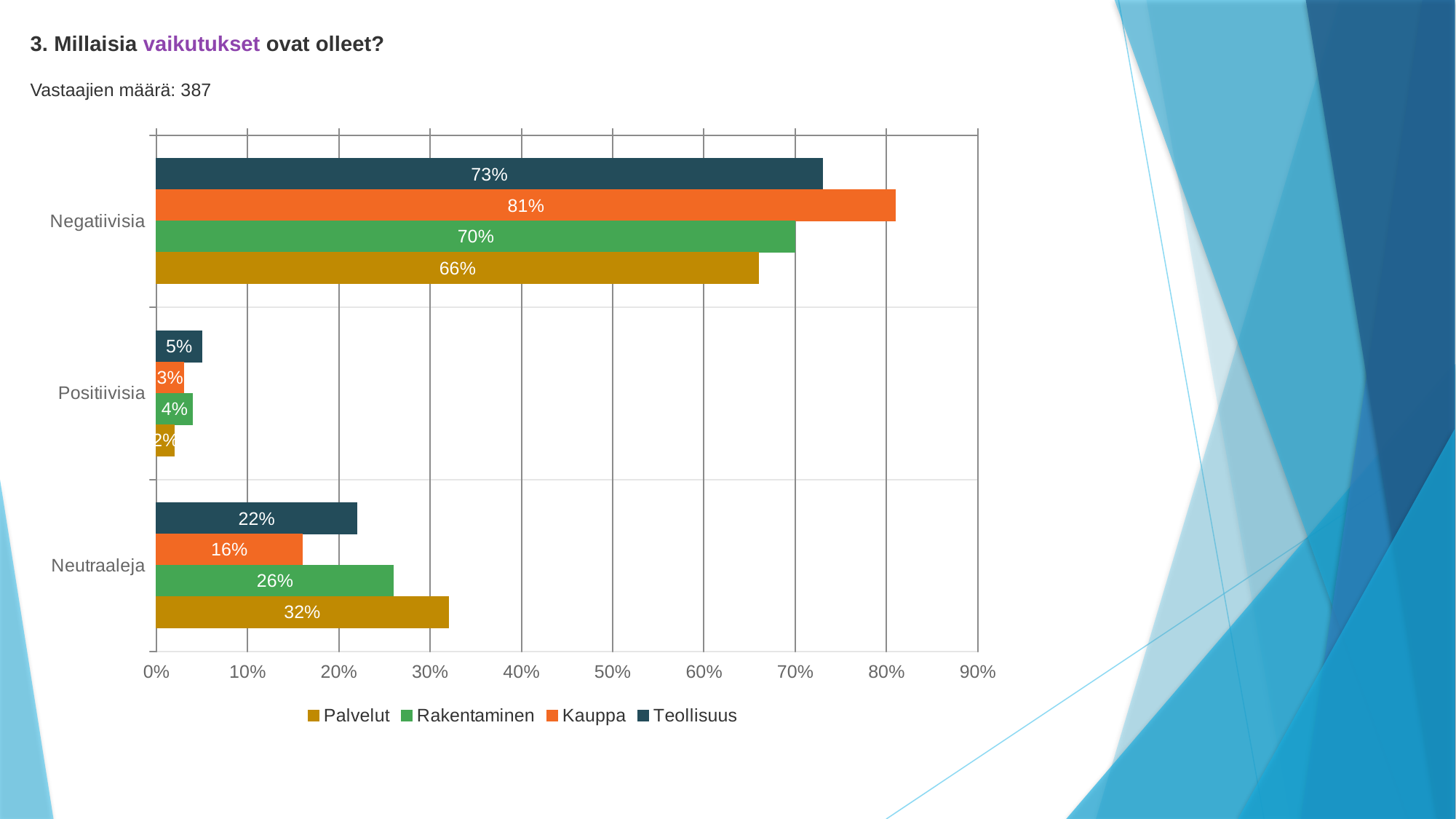

3. Millaisia vaikutukset ovat olleet?
Vastaajien määrä: 387

### Chart

| Category | Teollisuus | Kauppa | Rakentaminen | Palvelut |
|---|---|---|---|---|
| Negatiivisia | 0.73 | 0.81 | 0.7 | 0.66 |
| Positiivisia | 0.05 | 0.03 | 0.04 | 0.02 |
| Neutraaleja | 0.22 | 0.16 | 0.26 | 0.32 |